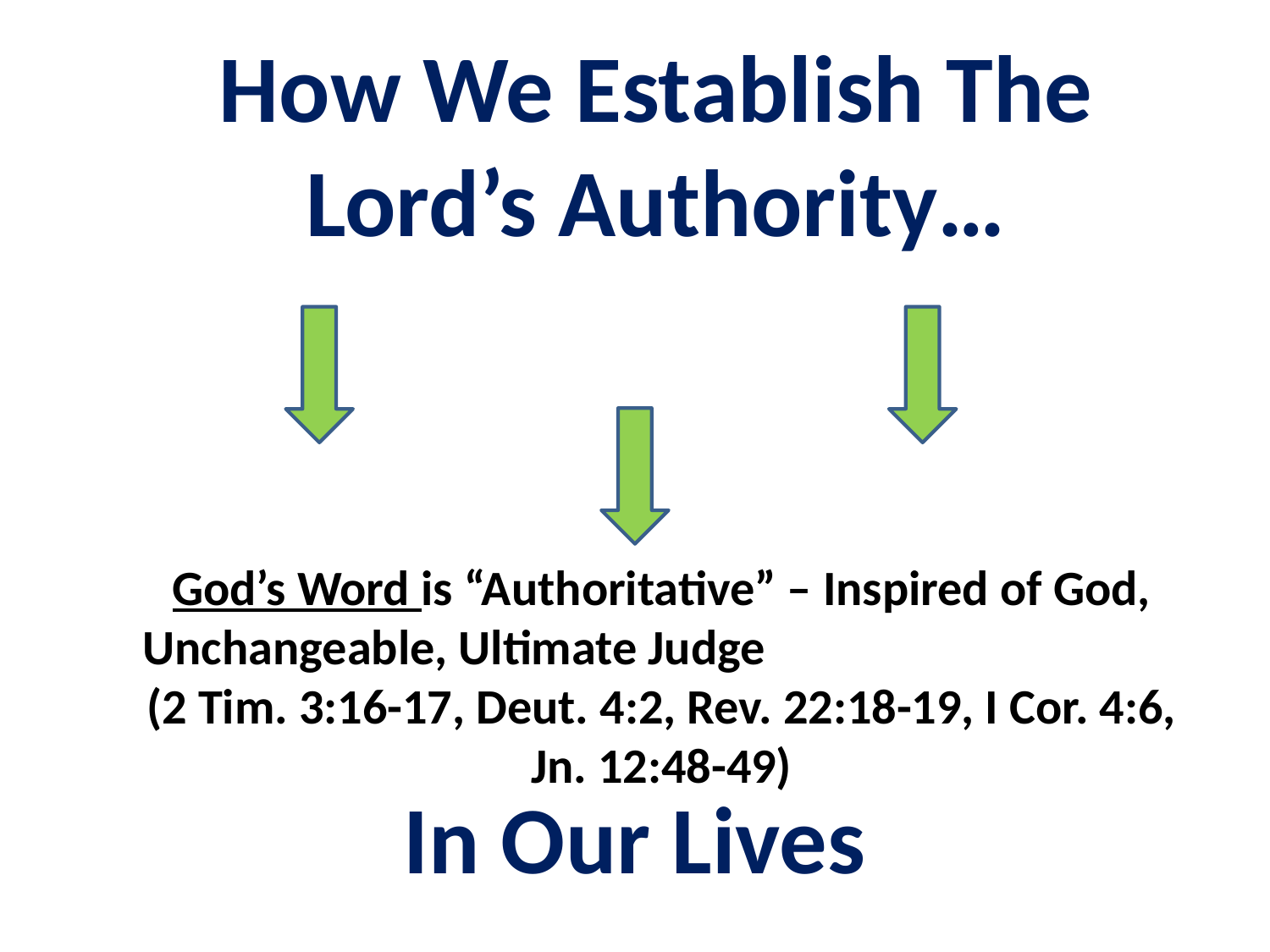

How We Establish The Lord’s Authority…

God’s Word is “Authoritative” – Inspired of God, Unchangeable, Ultimate Judge                                      (2 Tim. 3:16-17, Deut. 4:2, Rev. 22:18-19, I Cor. 4:6, Jn. 12:48-49)
In Our Lives